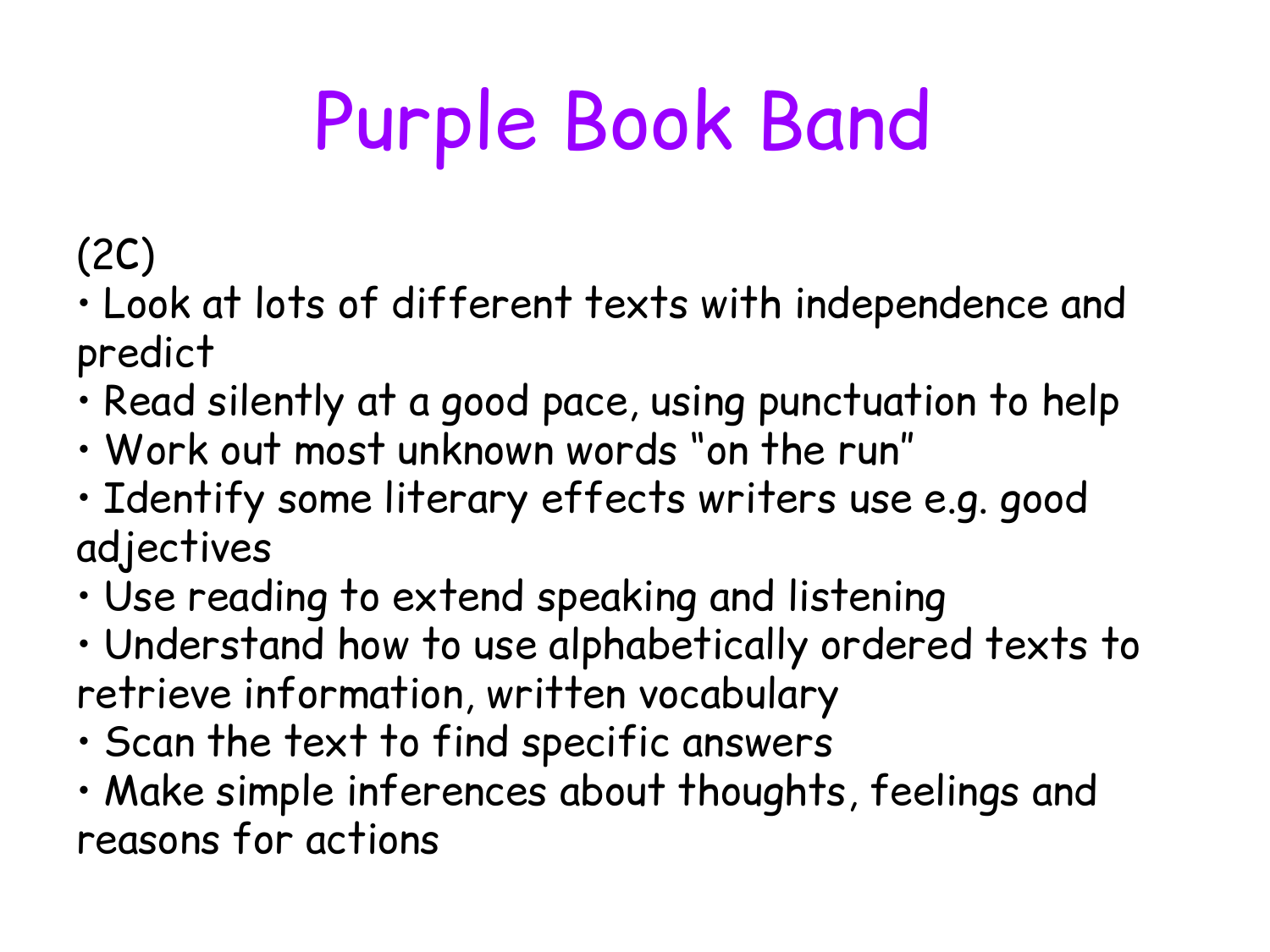

# Purple Book Band
(2C)
• Look at lots of different texts with independence and predict
• Read silently at a good pace, using punctuation to help
• Work out most unknown words “on the run”
• Identify some literary effects writers use e.g. good adjectives
• Use reading to extend speaking and listening
• Understand how to use alphabetically ordered texts to retrieve information, written vocabulary
• Scan the text to find specific answers
• Make simple inferences about thoughts, feelings and reasons for actions